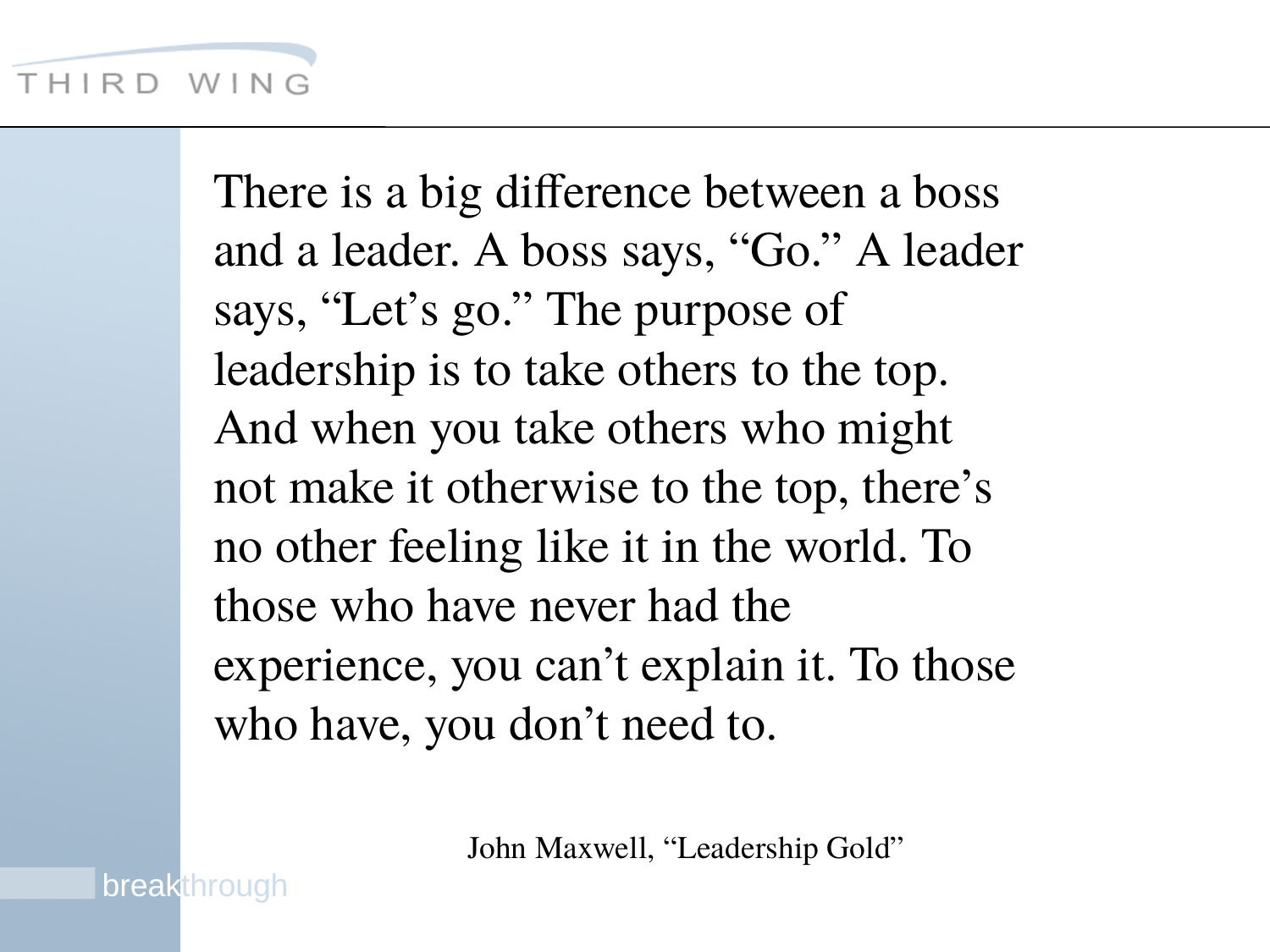

There is a big difference between a boss and a leader. A boss says, “Go.” A leader says, “Let’s go.” The purpose of leadership is to take others to the top. And when you take others who might not make it otherwise to the top, there’s no other feeling like it in the world. To those who have never had the experience, you can’t explain it. To those who have, you don’t need to.

		John Maxwell, “Leadership Gold”